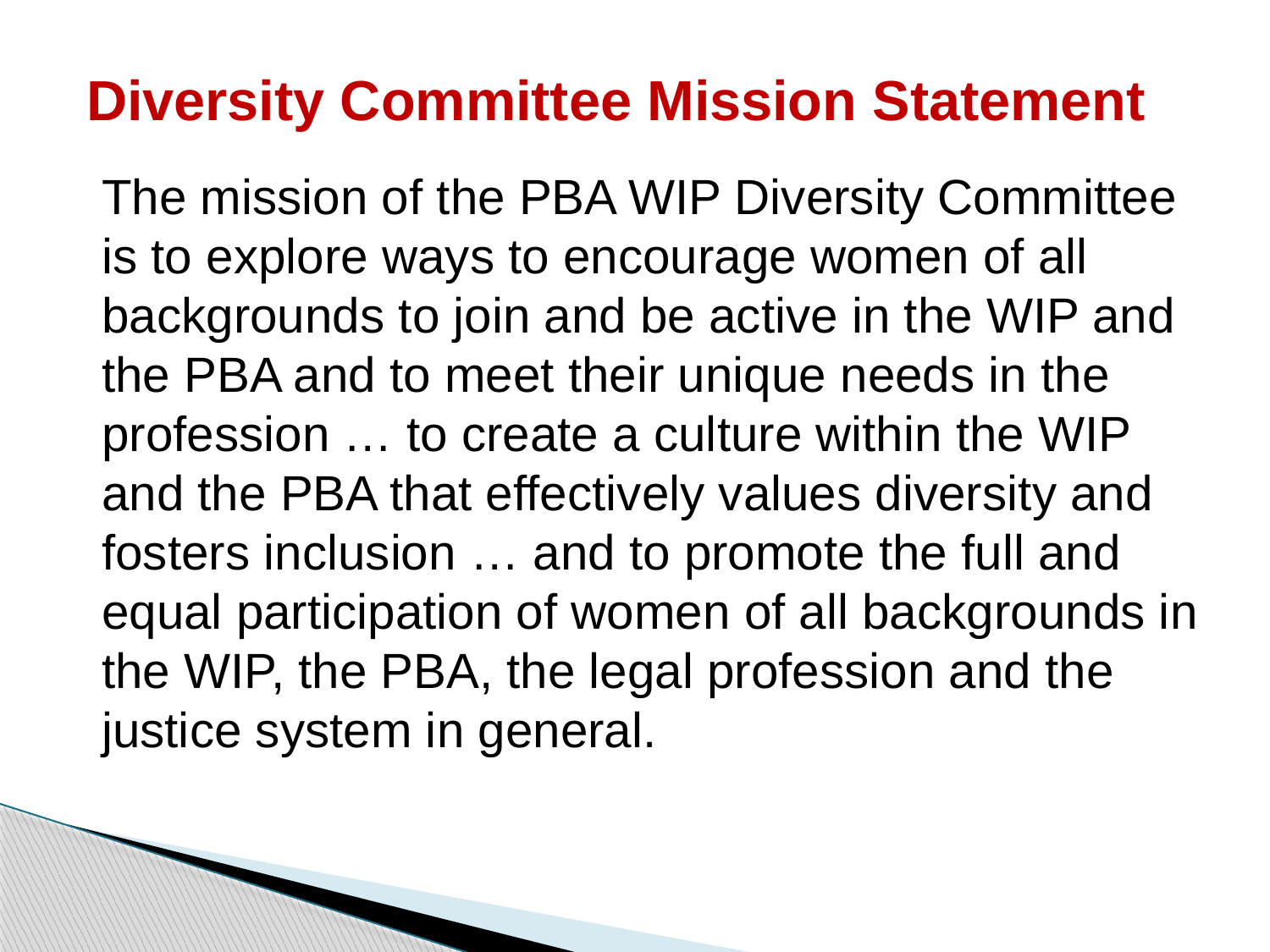

# Diversity Committee Mission Statement
The mission of the PBA WIP Diversity Committee is to explore ways to encourage women of all backgrounds to join and be active in the WIP and the PBA and to meet their unique needs in the profession … to create a culture within the WIP and the PBA that effectively values diversity and fosters inclusion … and to promote the full and equal participation of women of all backgrounds in the WIP, the PBA, the legal profession and the justice system in general.